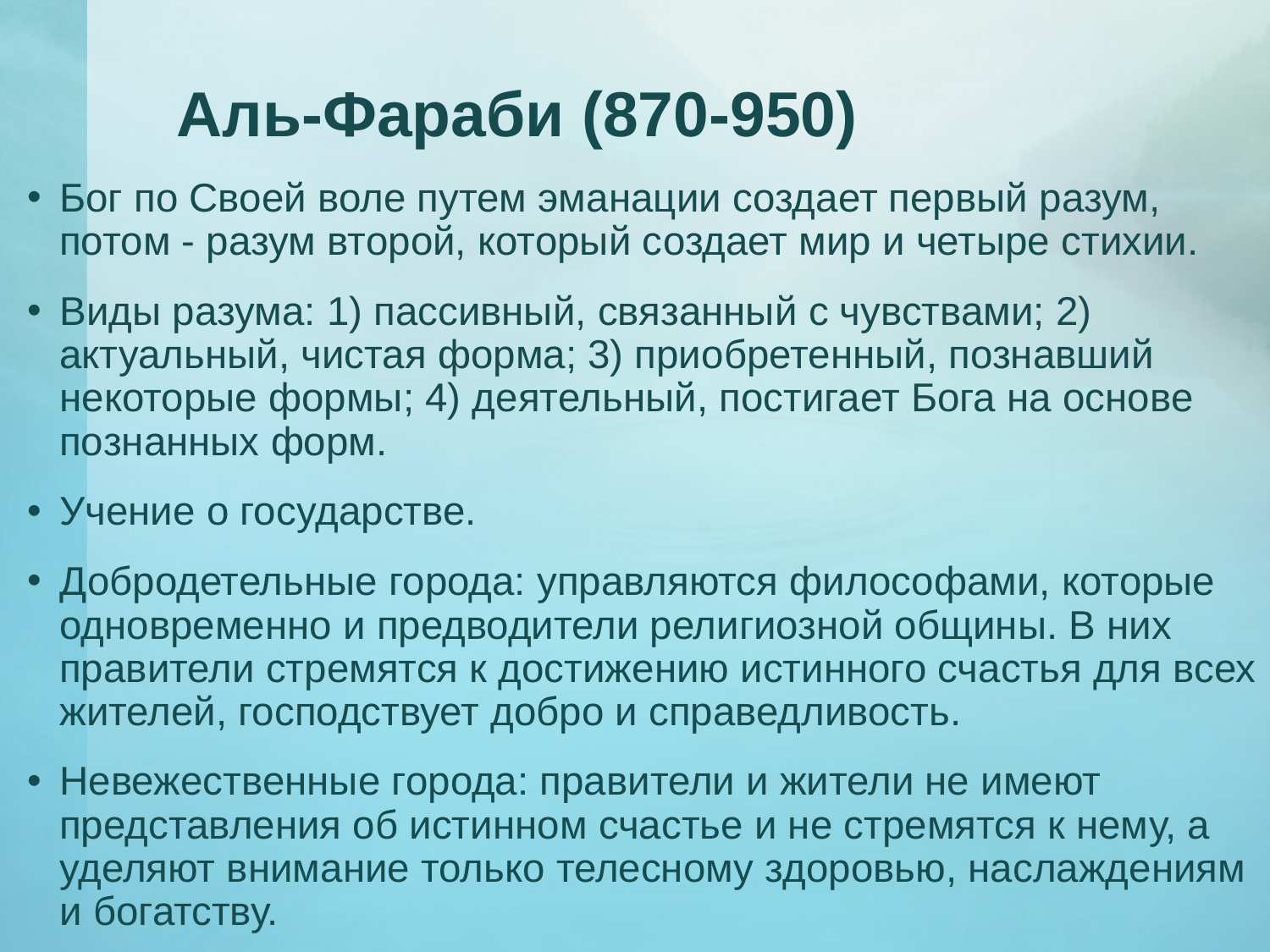

# Аль-Фараби (870-950)
Бог по Своей воле путем эманации создает первый разум, потом - разум второй, который создает мир и четыре стихии.
Виды разума: 1) пассивный, связанный с чувствами; 2) актуальный, чистая форма; 3) приобретенный, познавший некоторые формы; 4) деятельный, постигает Бога на основе познанных форм.
Учение о государстве.
Добродетельные города: управляются философами, которые одновременно и предводители религиозной общины. В них правители стремятся к достижению истинного счастья для всех жителей, господствует добро и справедливость.
Невежественные города: правители и жители не имеют представления об истинном счастье и не стремятся к нему, а уделяют внимание только телесному здоровью, наслаждениям и богатству.